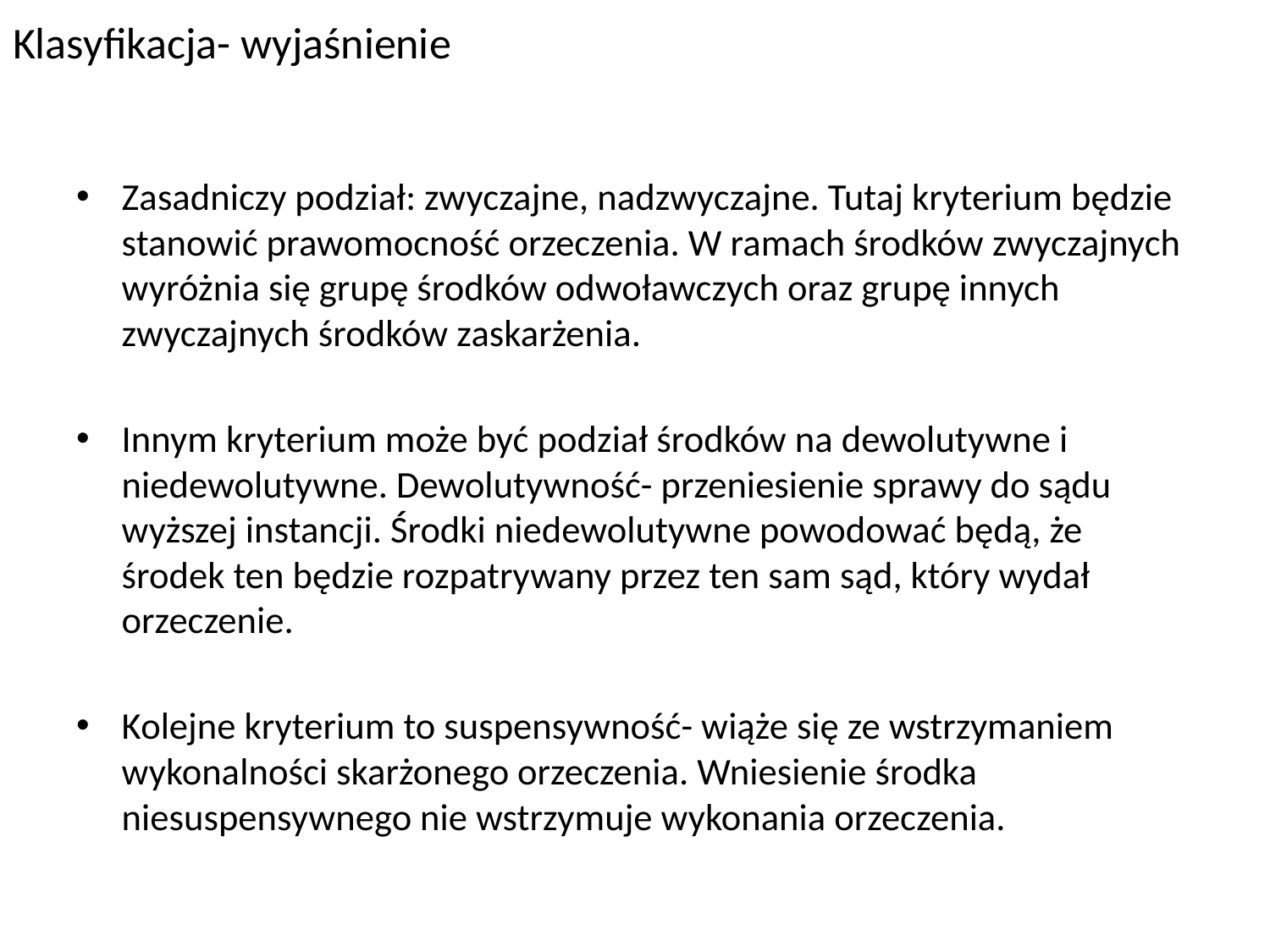

# Klasyfikacja- wyjaśnienie
Zasadniczy podział: zwyczajne, nadzwyczajne. Tutaj kryterium będzie stanowić prawomocność orzeczenia. W ramach środków zwyczajnych wyróżnia się grupę środków odwoławczych oraz grupę innych zwyczajnych środków zaskarżenia.

Innym kryterium może być podział środków na dewolutywne i niedewolutywne. Dewolutywność- przeniesienie sprawy do sądu wyższej instancji. Środki niedewolutywne powodować będą, że środek ten będzie rozpatrywany przez ten sam sąd, który wydał orzeczenie.

Kolejne kryterium to suspensywność- wiąże się ze wstrzymaniem wykonalności skarżonego orzeczenia. Wniesienie środka niesuspensywnego nie wstrzymuje wykonania orzeczenia.